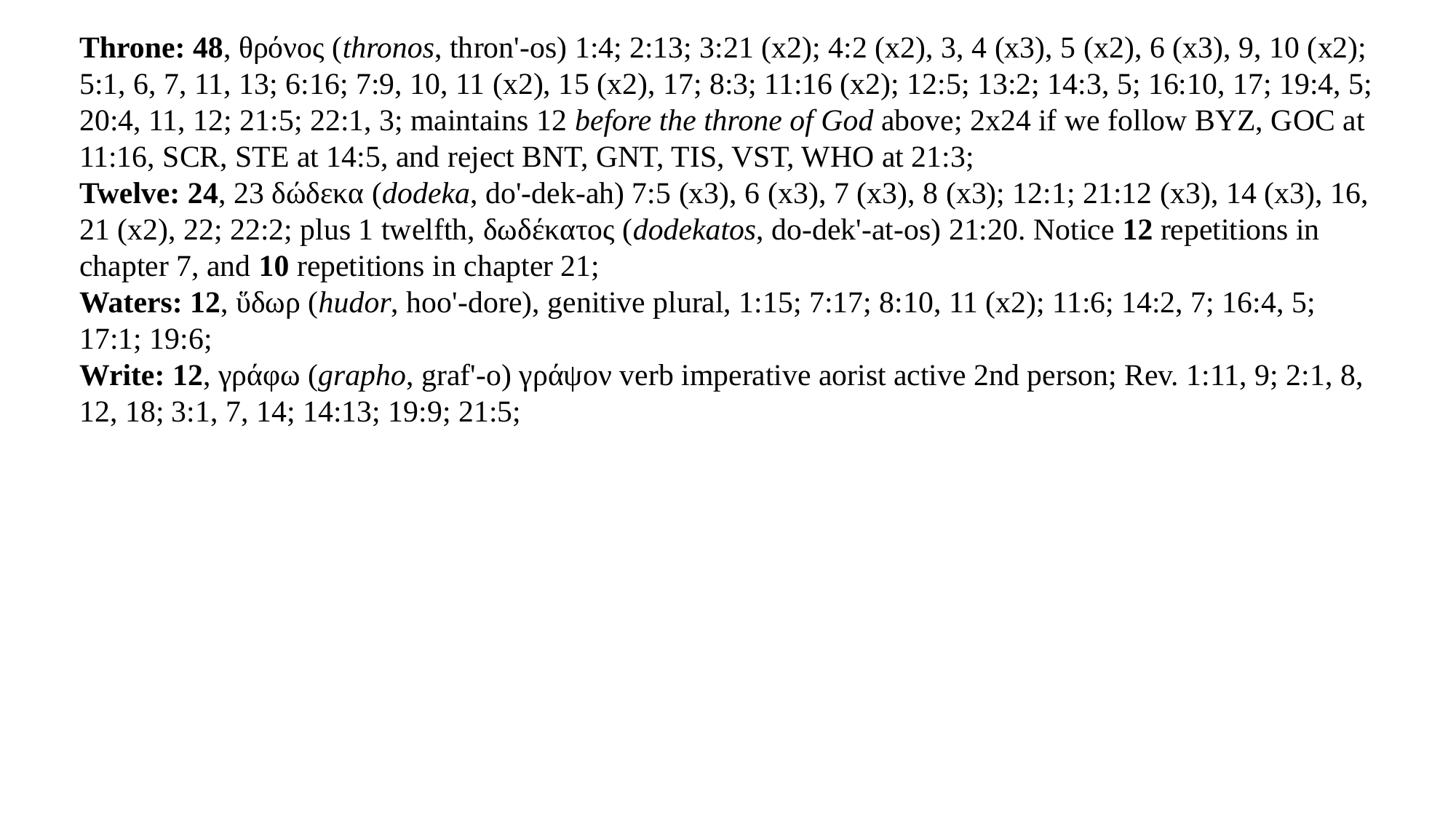

Throne: 48, θρόνος (thronos, thron'-os) 1:4; 2:13; 3:21 (x2); 4:2 (x2), 3, 4 (x3), 5 (x2), 6 (x3), 9, 10 (x2); 5:1, 6, 7, 11, 13; 6:16; 7:9, 10, 11 (x2), 15 (x2), 17; 8:3; 11:16 (x2); 12:5; 13:2; 14:3, 5; 16:10, 17; 19:4, 5; 20:4, 11, 12; 21:5; 22:1, 3; maintains 12 before the throne of God above; 2x24 if we follow BYZ, GOC at 11:16, SCR, STE at 14:5, and reject BNT, GNT, TIS, VST, WHO at 21:3;
Twelve: 24, 23 δώδεκα (dodeka, do'-dek-ah) 7:5 (x3), 6 (x3), 7 (x3), 8 (x3); 12:1; 21:12 (x3), 14 (x3), 16, 21 (x2), 22; 22:2; plus 1 twelfth, δωδέκατος (dodekatos, do-dek'-at-os) 21:20. Notice 12 repetitions in chapter 7, and 10 repetitions in chapter 21;
Waters: 12, ὕδωρ (hudor, hoo'-dore), genitive plural, 1:15; 7:17; 8:10, 11 (x2); 11:6; 14:2, 7; 16:4, 5; 17:1; 19:6;
Write: 12, γράφω (grapho, graf'-o) γράψον verb imperative aorist active 2nd person; Rev. 1:11, 9; 2:1, 8, 12, 18; 3:1, 7, 14; 14:13; 19:9; 21:5;